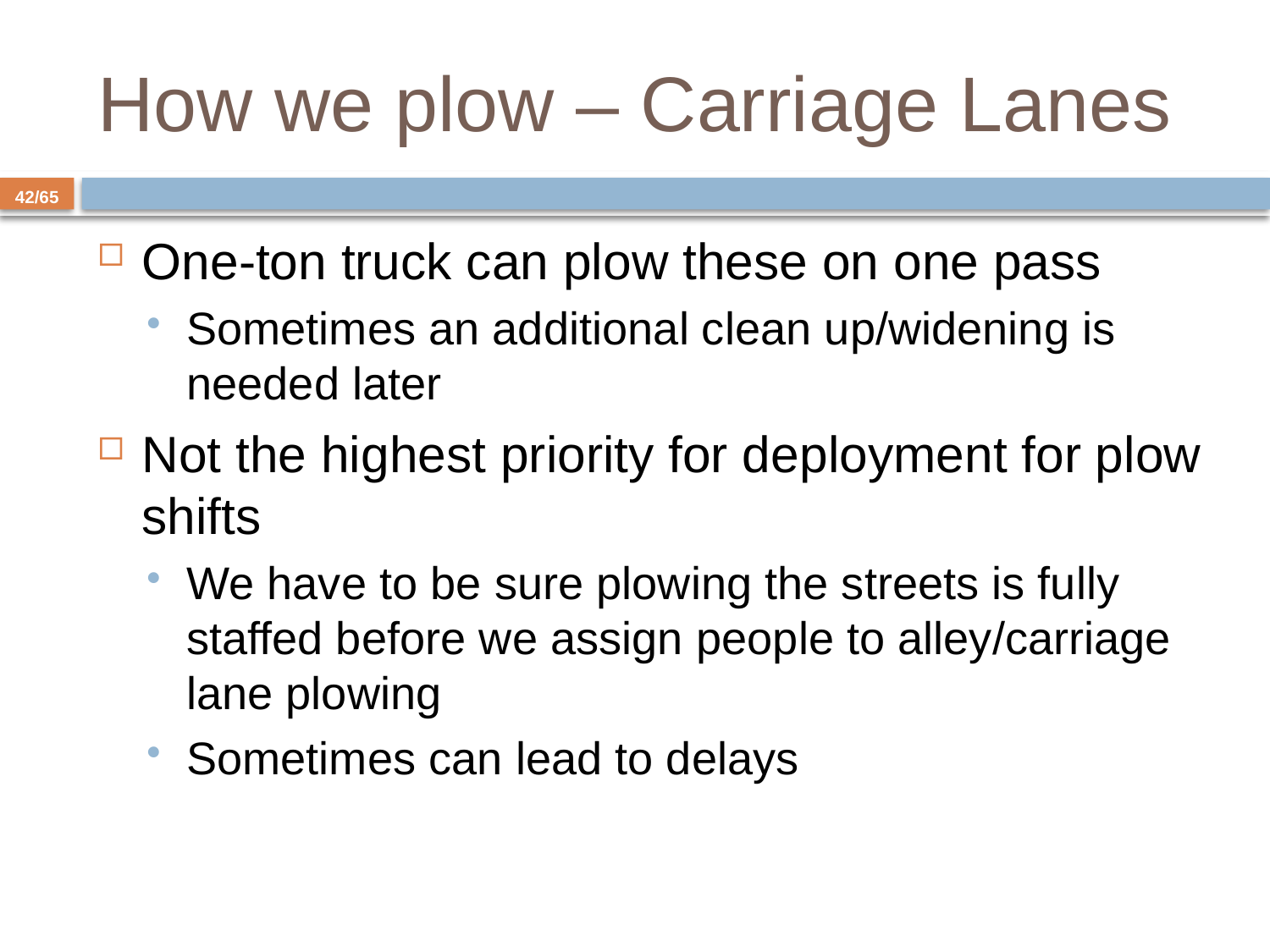

# How we plow – Carriage Lanes
42/65
One-ton truck can plow these on one pass
Sometimes an additional clean up/widening is needed later
Not the highest priority for deployment for plow shifts
We have to be sure plowing the streets is fully staffed before we assign people to alley/carriage lane plowing
Sometimes can lead to delays